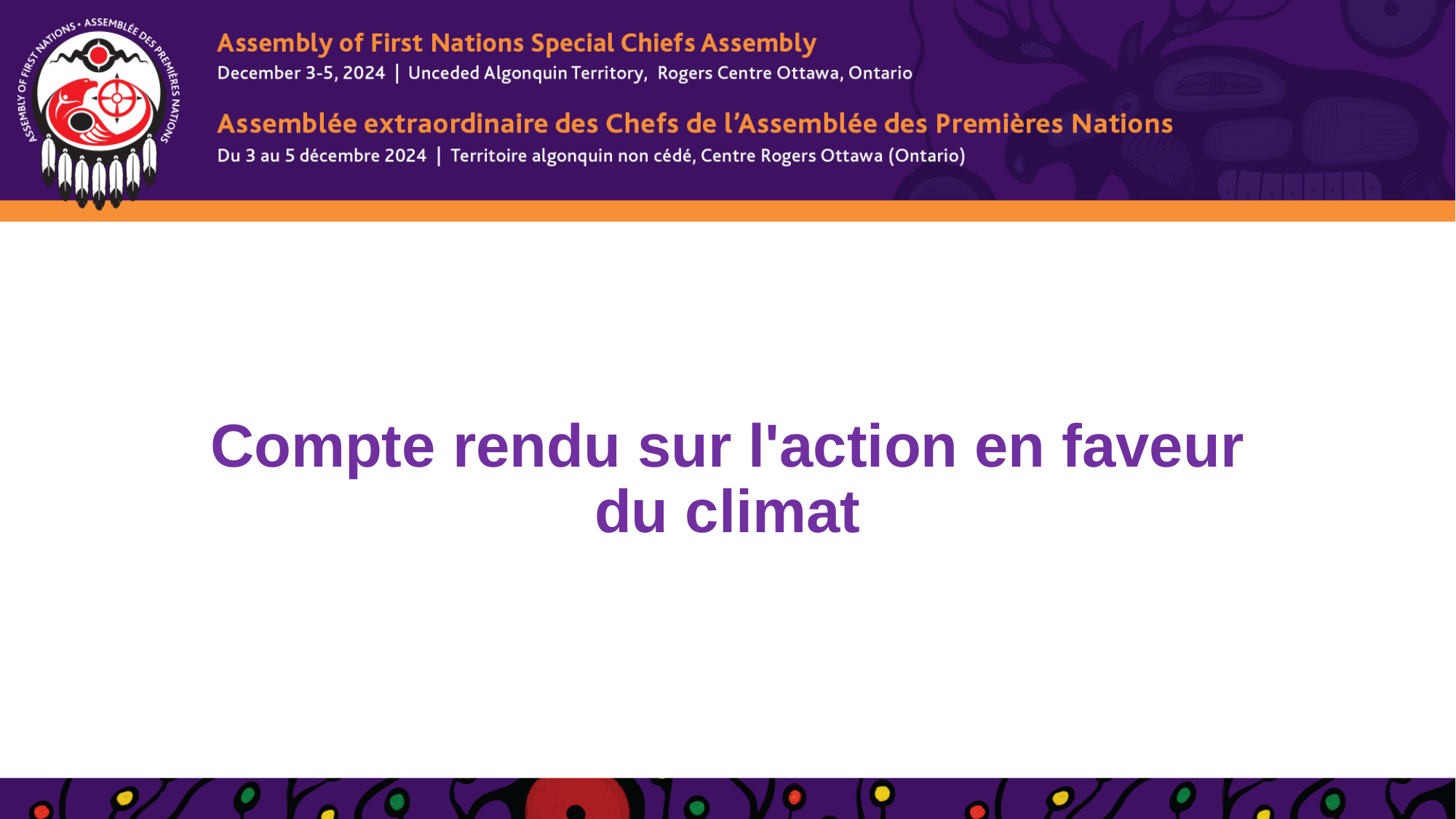

# Compte rendu sur l'action en faveur du climat